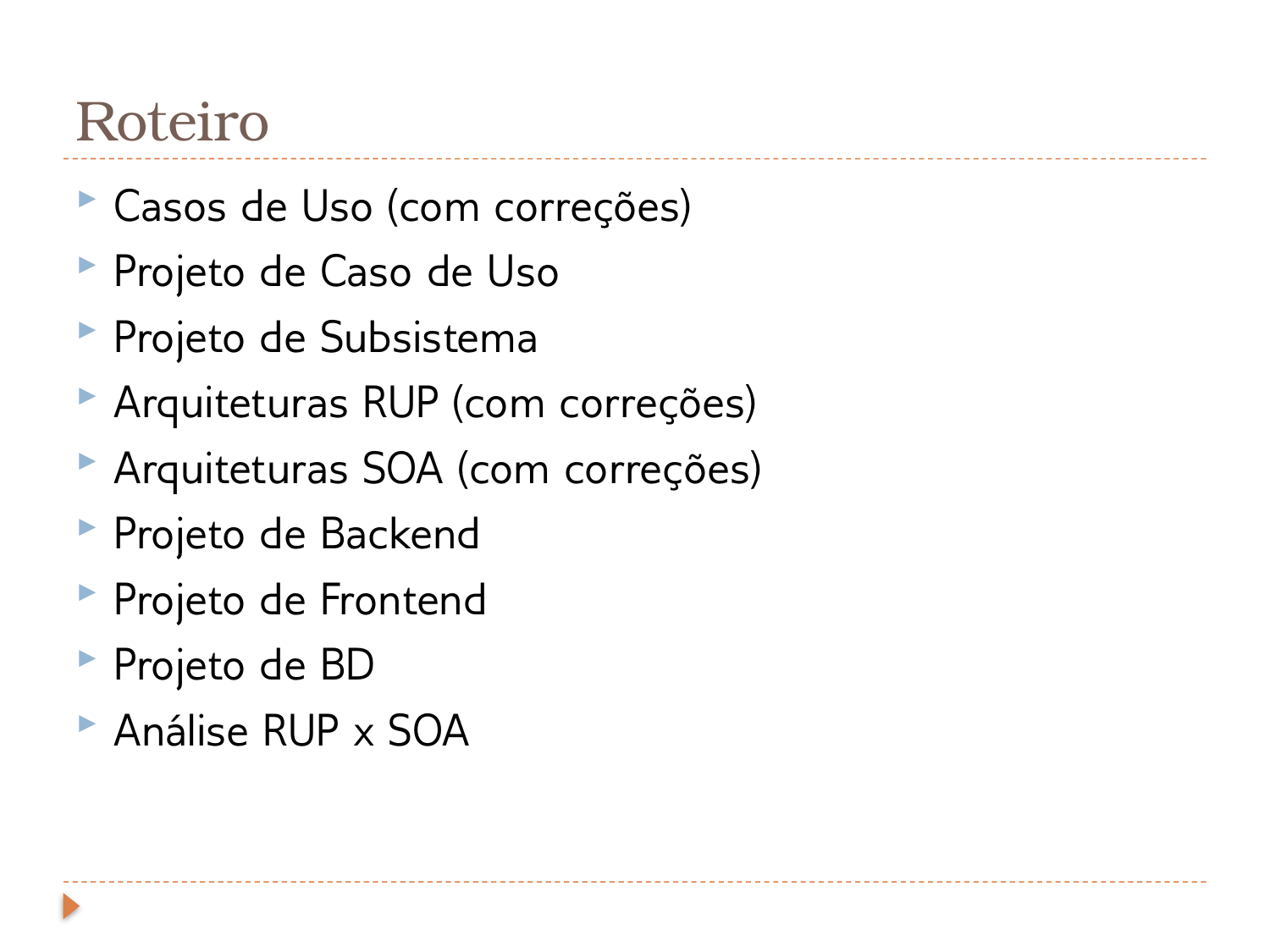

# Roteiro
Casos de Uso (com correções)
Projeto de Caso de Uso
Projeto de Subsistema
Arquiteturas RUP (com correções)
Arquiteturas SOA (com correções)
Projeto de Backend
Projeto de Frontend
Projeto de BD
Análise RUP x SOA